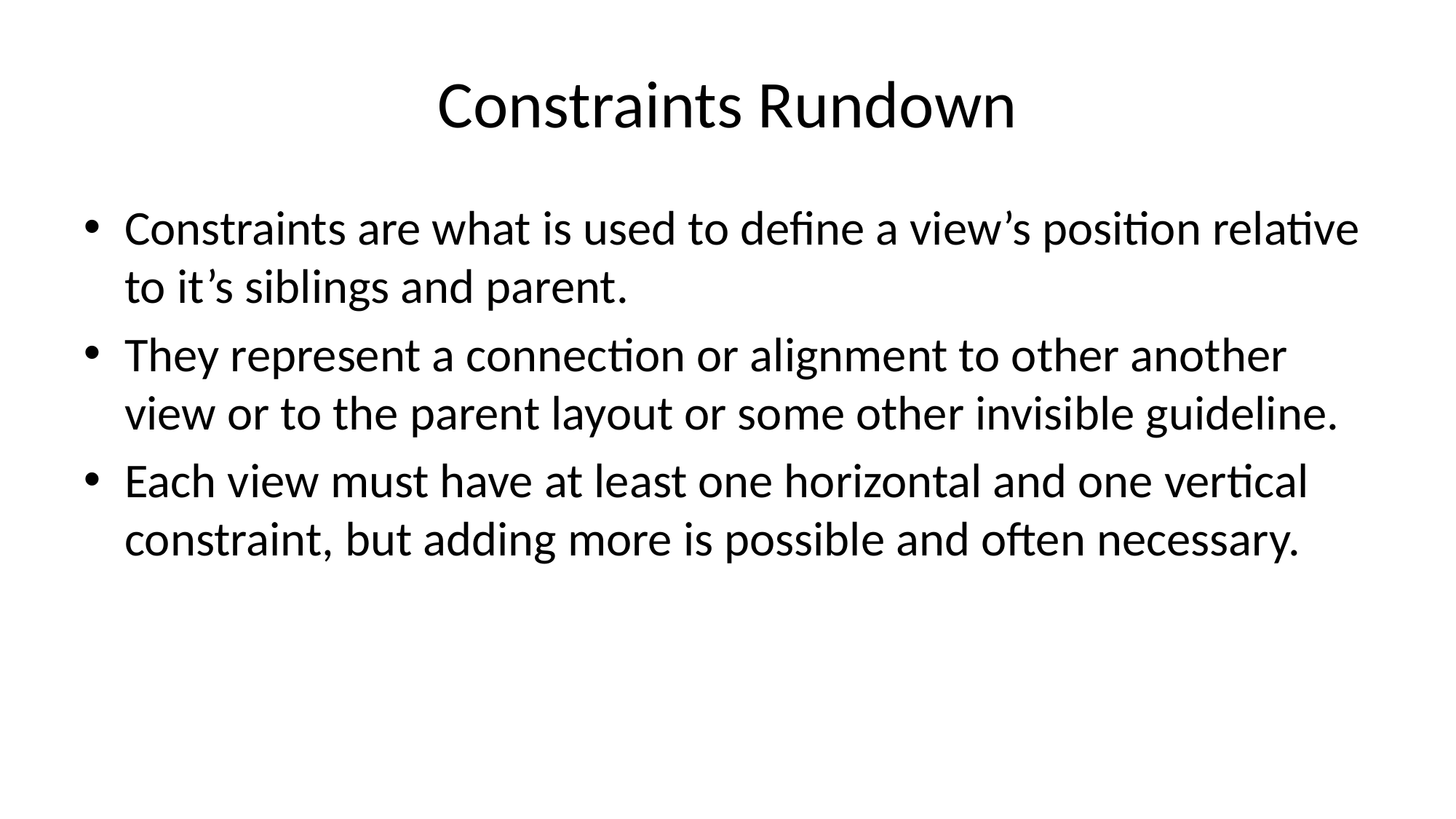

# Constraints Rundown
Constraints are what is used to define a view’s position relative to it’s siblings and parent.
They represent a connection or alignment to other another view or to the parent layout or some other invisible guideline.
Each view must have at least one horizontal and one vertical constraint, but adding more is possible and often necessary.